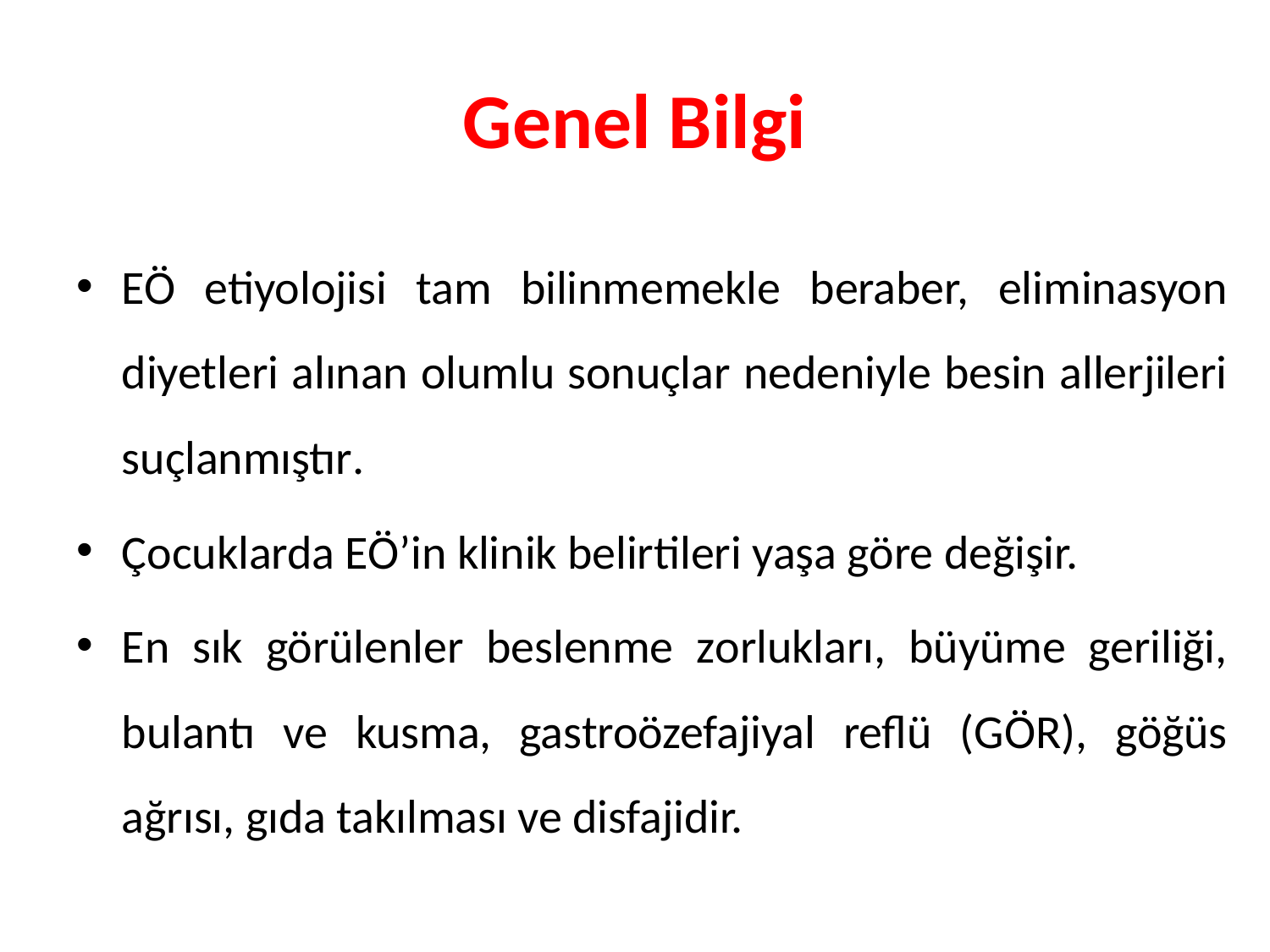

# Genel Bilgi
EÖ etiyolojisi tam bilinmemekle beraber, eliminasyon diyetleri alınan olumlu sonuçlar nedeniyle besin allerjileri suçlanmıştır.
Çocuklarda EÖ’in klinik belirtileri yaşa göre değişir.
En sık görülenler beslenme zorlukları, büyüme geriliği, bulantı ve kusma, gastroözefajiyal reflü (GÖR), göğüs ağrısı, gıda takılması ve disfajidir.